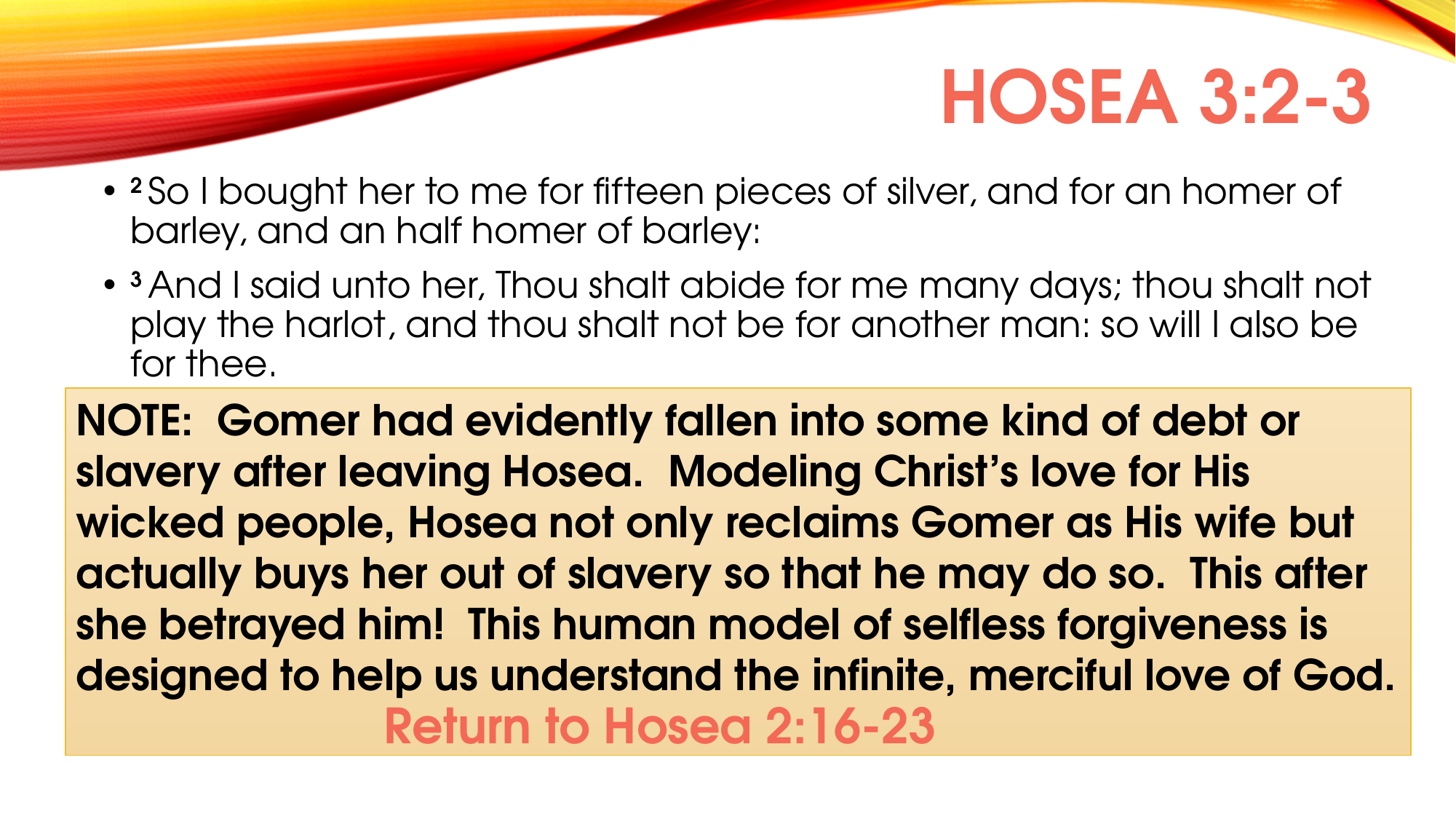

# Hosea 3:2-3
2 So I bought her to me for fifteen pieces of silver, and for an homer of barley, and an half homer of barley:
3 And I said unto her, Thou shalt abide for me many days; thou shalt not play the harlot, and thou shalt not be for another man: so will I also be for thee.
NOTE:  Gomer had evidently fallen into some kind of debt or slavery after leaving Hosea.  Modeling Christ’s love for His wicked people, Hosea not only reclaims Gomer as His wife but actually buys her out of slavery so that he may do so.  This after she betrayed him!  This human model of selfless forgiveness is designed to help us understand the infinite, merciful love of God.
Return to Hosea 2:16-23